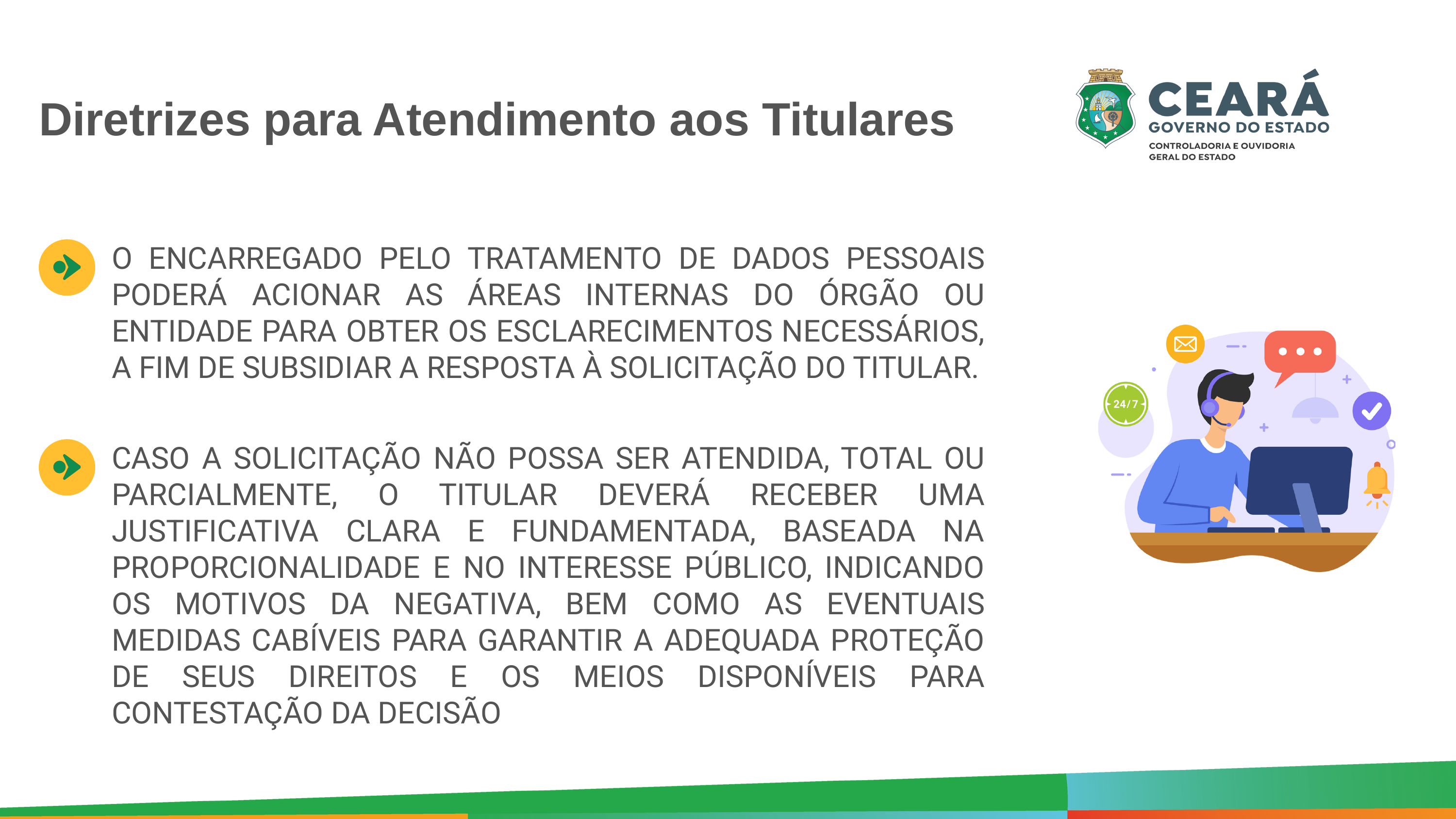

Diretrizes para Atendimento aos Titulares
O ENCARREGADO PELO TRATAMENTO DE DADOS PESSOAIS PODERÁ ACIONAR AS ÁREAS INTERNAS DO ÓRGÃO OU ENTIDADE PARA OBTER OS ESCLARECIMENTOS NECESSÁRIOS, A FIM DE SUBSIDIAR A RESPOSTA À SOLICITAÇÃO DO TITULAR.

CASO A SOLICITAÇÃO NÃO POSSA SER ATENDIDA, TOTAL OU PARCIALMENTE, O TITULAR DEVERÁ RECEBER UMA JUSTIFICATIVA CLARA E FUNDAMENTADA, BASEADA NA PROPORCIONALIDADE E NO INTERESSE PÚBLICO, INDICANDO OS MOTIVOS DA NEGATIVA, BEM COMO AS EVENTUAIS MEDIDAS CABÍVEIS PARA GARANTIR A ADEQUADA PROTEÇÃO DE SEUS DIREITOS E OS MEIOS DISPONÍVEIS PARA CONTESTAÇÃO DA DECISÃO